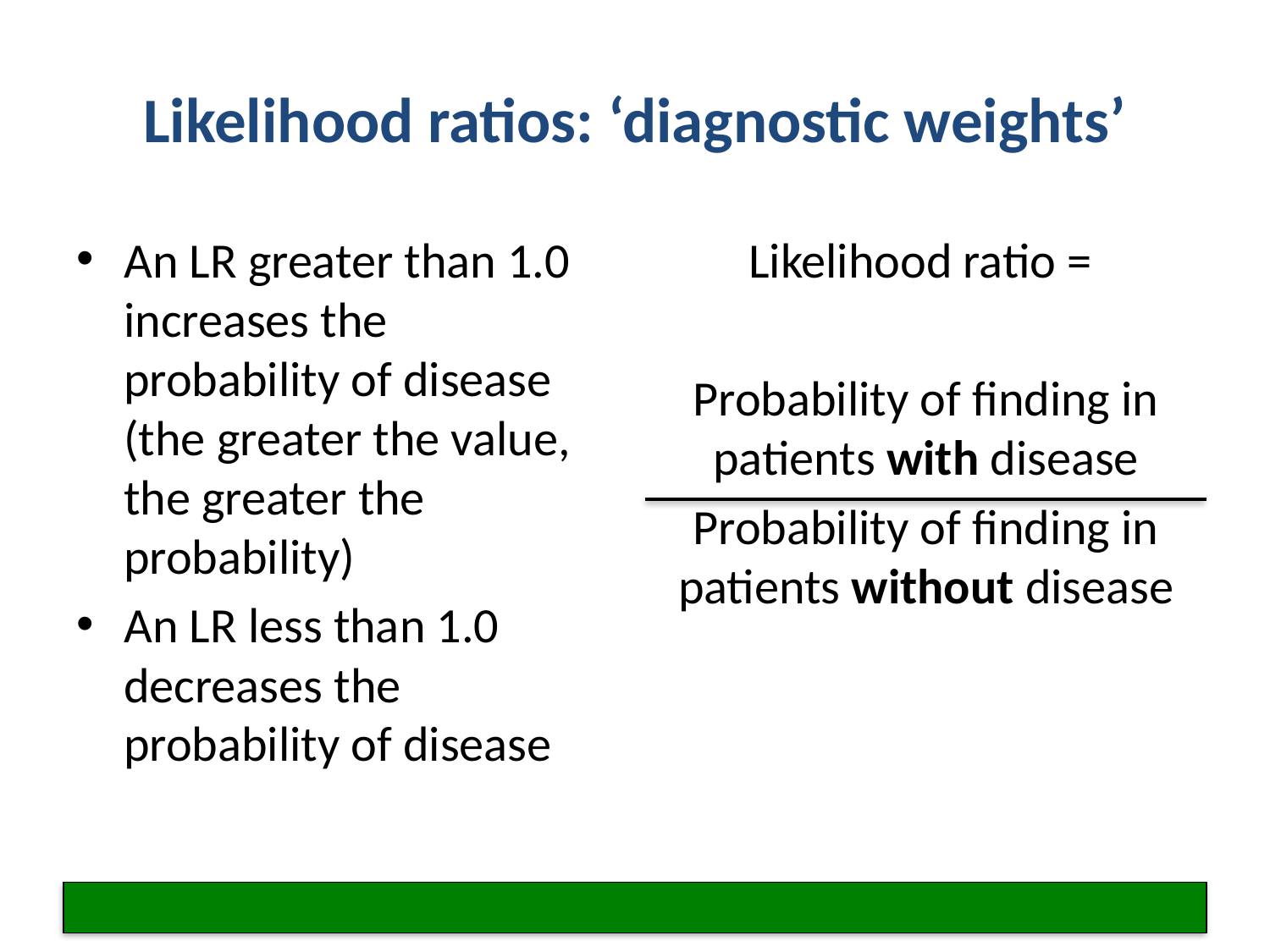

# Likelihood ratios: ‘diagnostic weights’
An LR greater than 1.0 increases the probability of disease (the greater the value, the greater the probability)
An LR less than 1.0 decreases the probability of disease

Likelihood ratio =

Probability of finding in patients with disease
Probability of finding in patients without disease